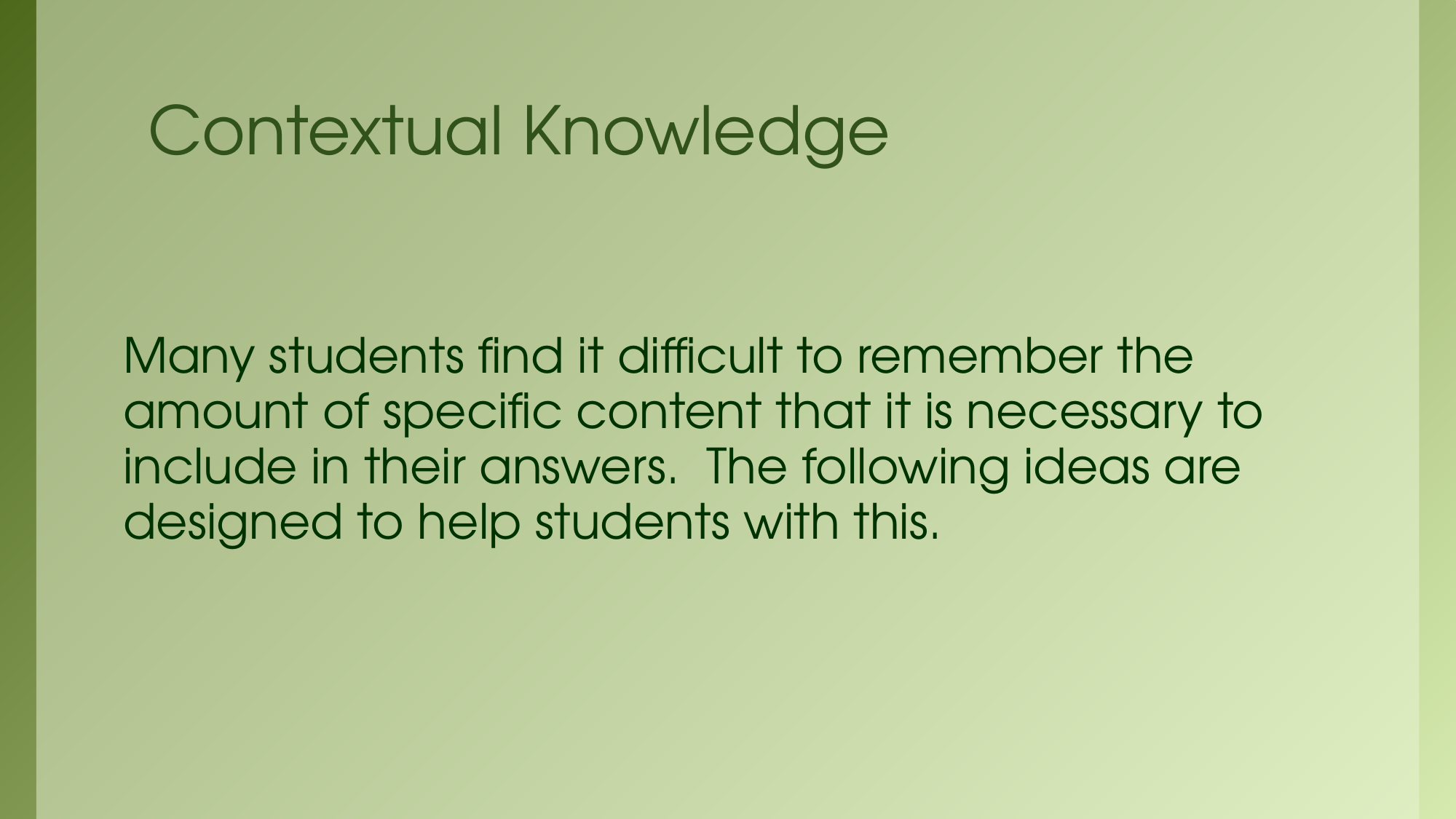

# Contextual Knowledge
Many students find it difficult to remember the amount of specific content that it is necessary to include in their answers.  The following ideas are designed to help students with this.